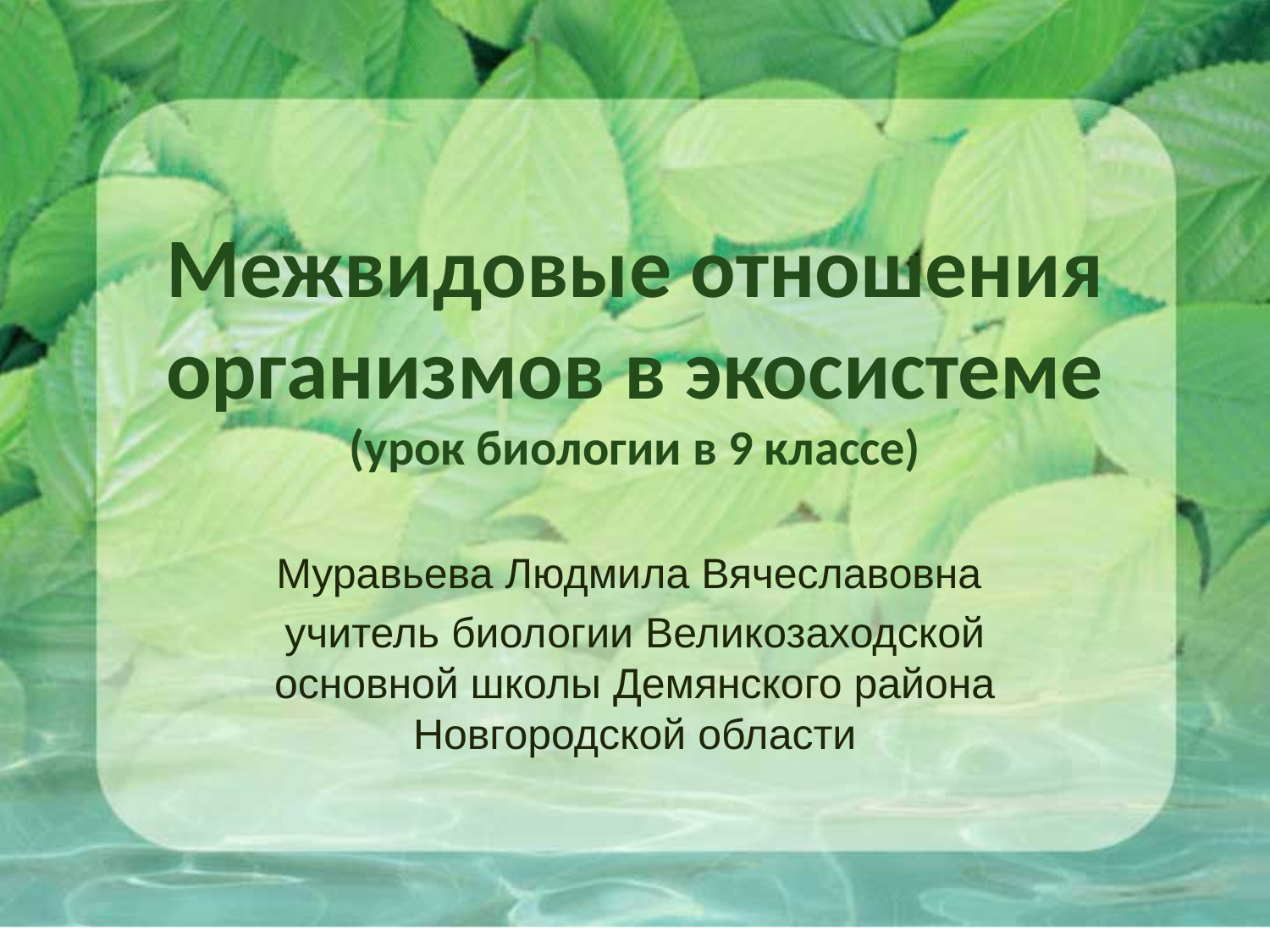

# Межвидовые отношения организмов в экосистеме (урок биологии в 9 классе)
Муравьева Людмила Вячеславовна
учитель биологии Великозаходской основной школы Демянского района Новгородской области